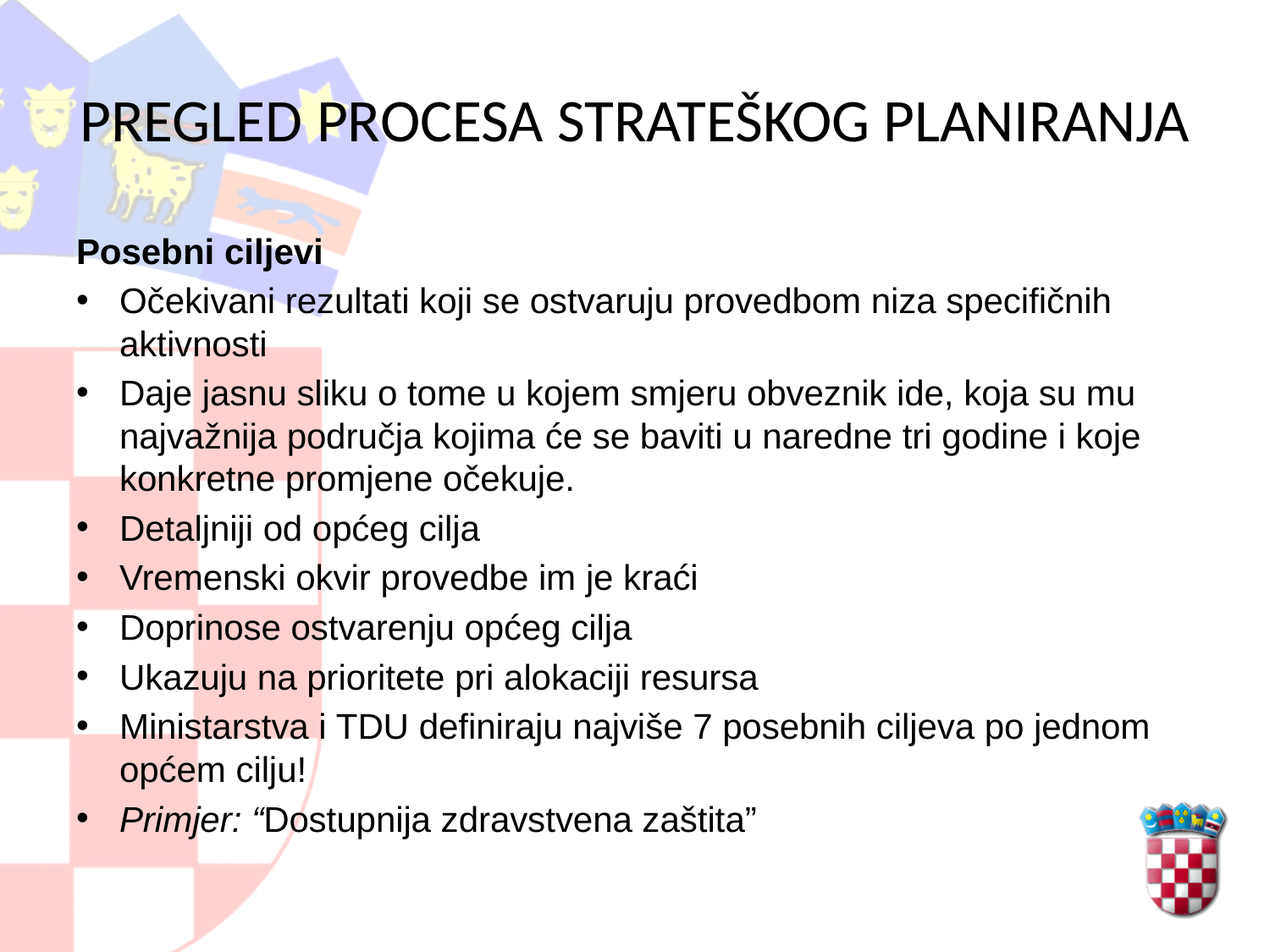

# PREGLED PROCESA STRATEŠKOG PLANIRANJA
Posebni ciljevi
Očekivani rezultati koji se ostvaruju provedbom niza specifičnih aktivnosti
Daje jasnu sliku o tome u kojem smjeru obveznik ide, koja su mu najvažnija područja kojima će se baviti u naredne tri godine i koje konkretne promjene očekuje.
Detaljniji od općeg cilja
Vremenski okvir provedbe im je kraći
Doprinose ostvarenju općeg cilja
Ukazuju na prioritete pri alokaciji resursa
Ministarstva i TDU definiraju najviše 7 posebnih ciljeva po jednom općem cilju!
Primjer: “Dostupnija zdravstvena zaštita”